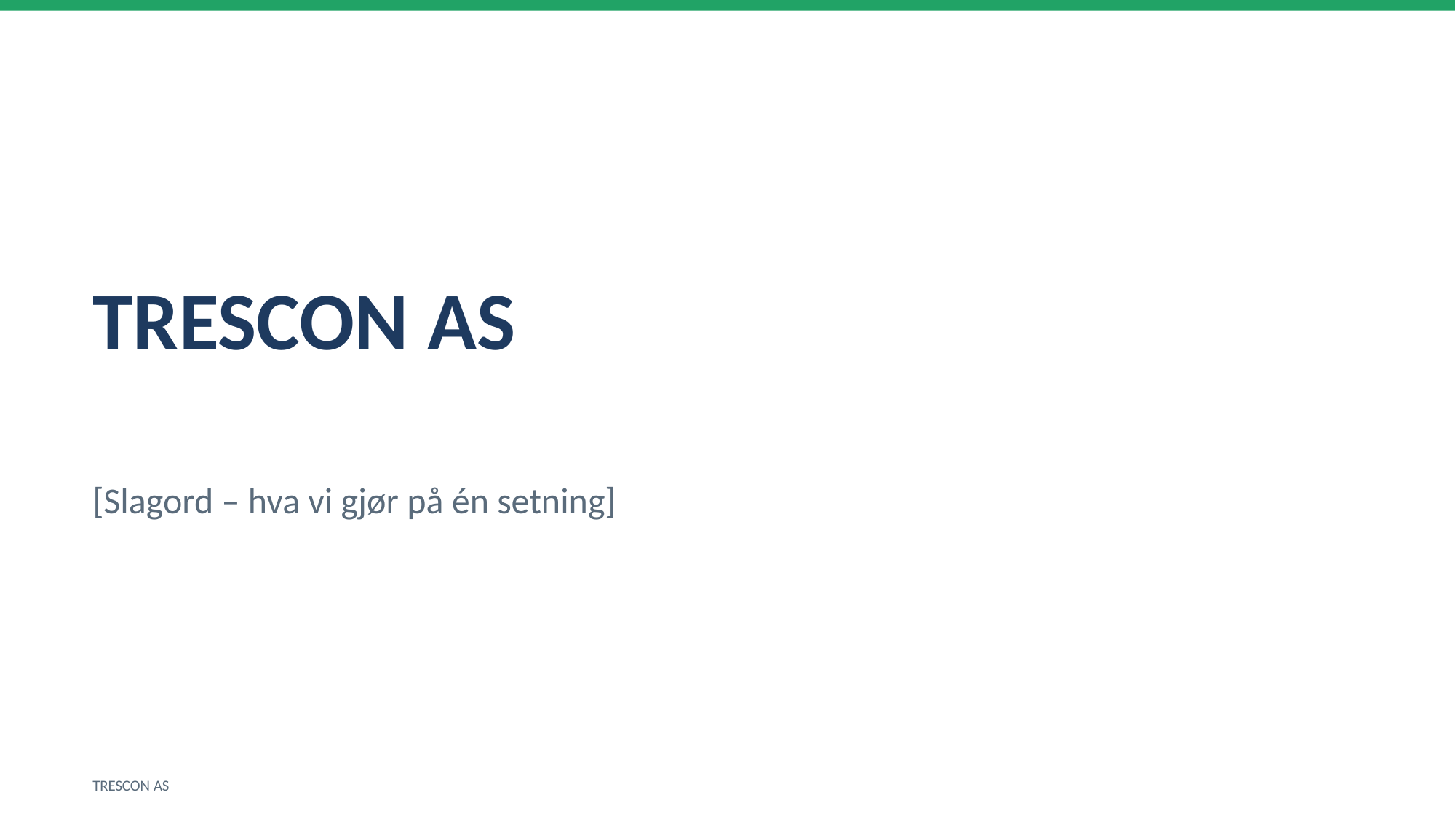

TRESCON AS
[Slagord – hva vi gjør på én setning]
TRESCON AS